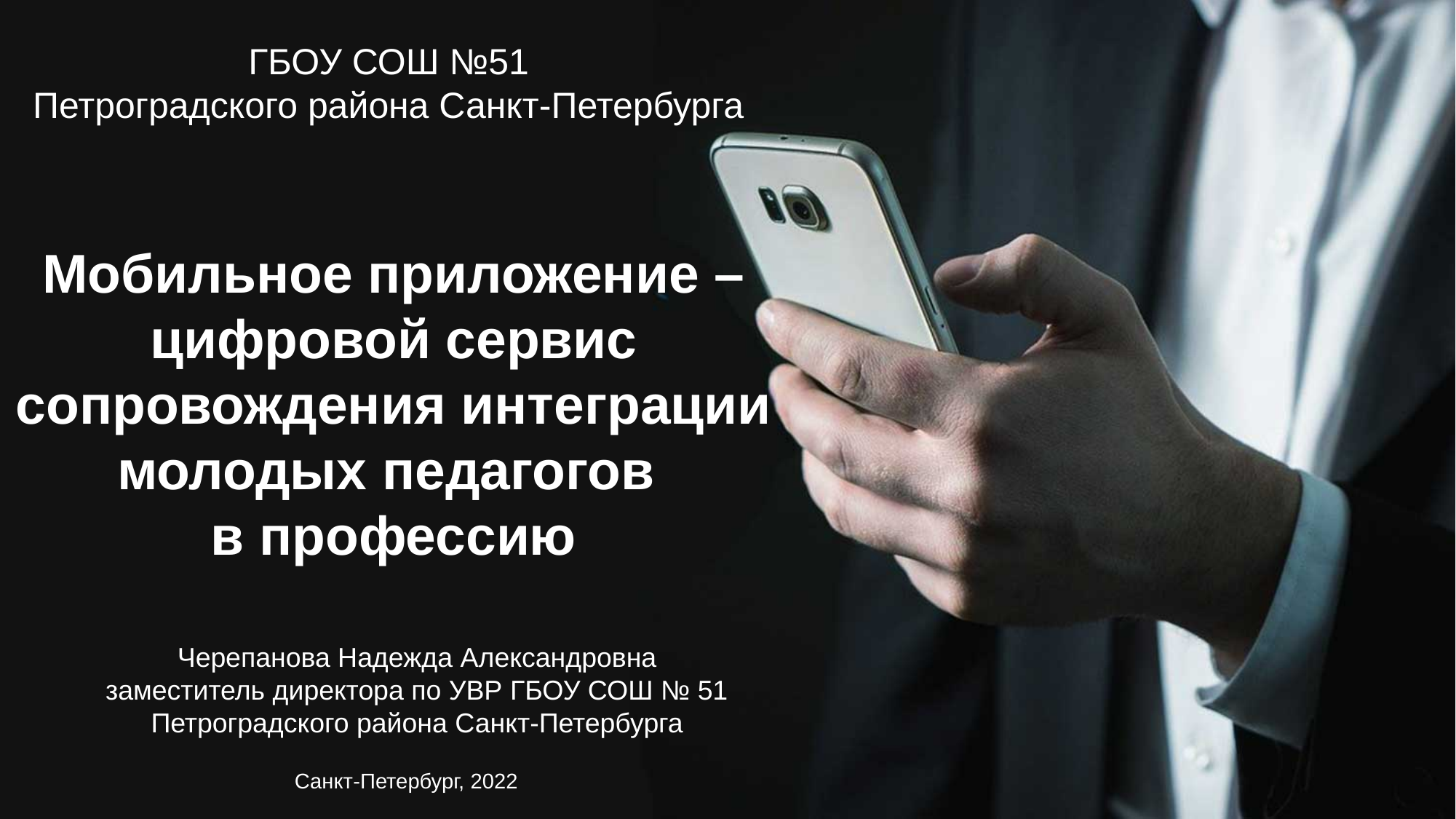

ГБОУ СОШ №51
Петроградского района Санкт-Петербурга
Мобильное приложение – цифровой сервис сопровождения интеграции молодых педагогов
в профессию
Черепанова Надежда Александровна
заместитель директора по УВР ГБОУ СОШ № 51
Петроградского района Санкт-Петербурга
Санкт-Петербург, 2022